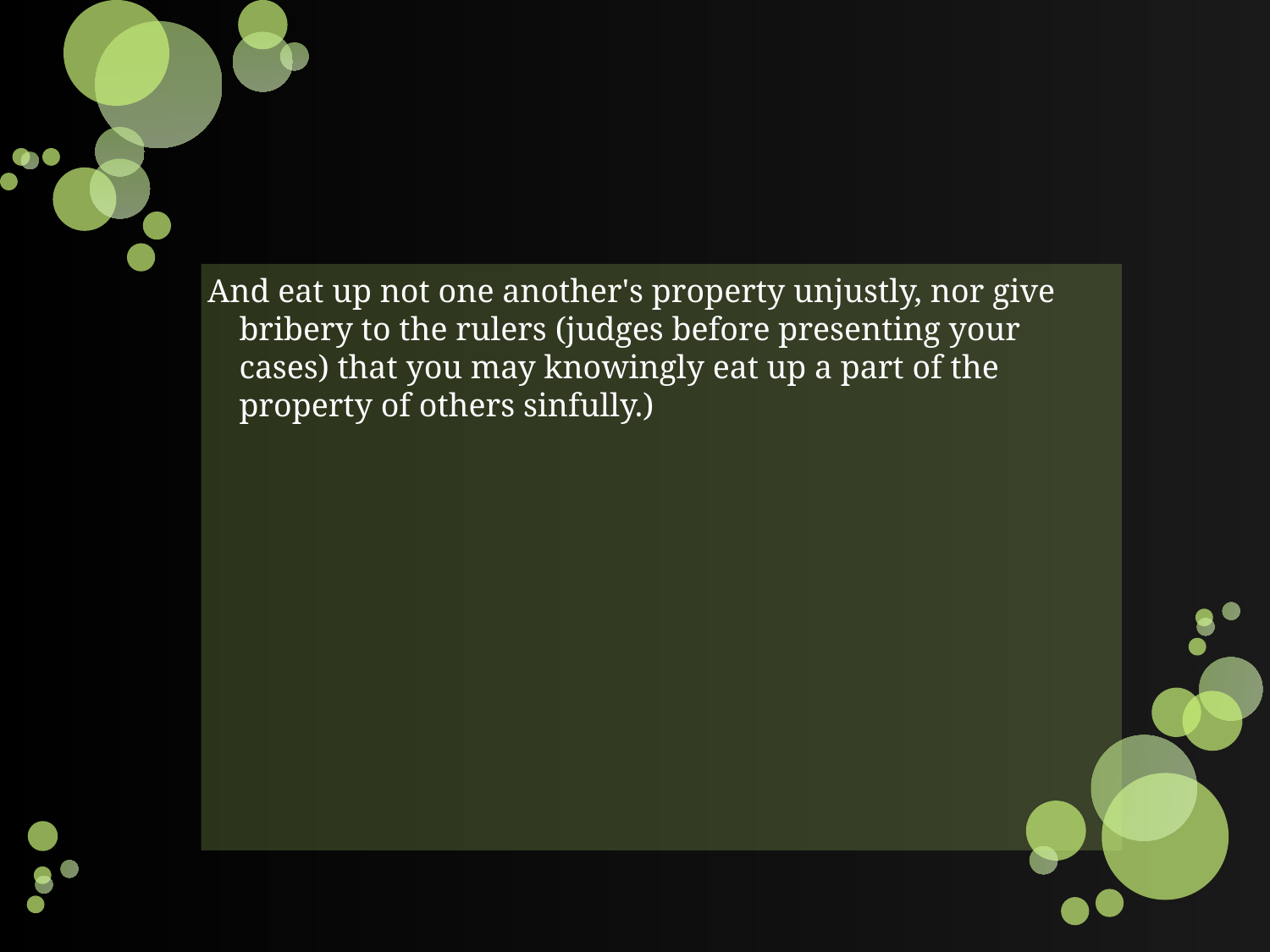

#
And eat up not one another's property unjustly, nor give bribery to the rulers (judges before presenting your cases) that you may knowingly eat up a part of the property of others sinfully.)